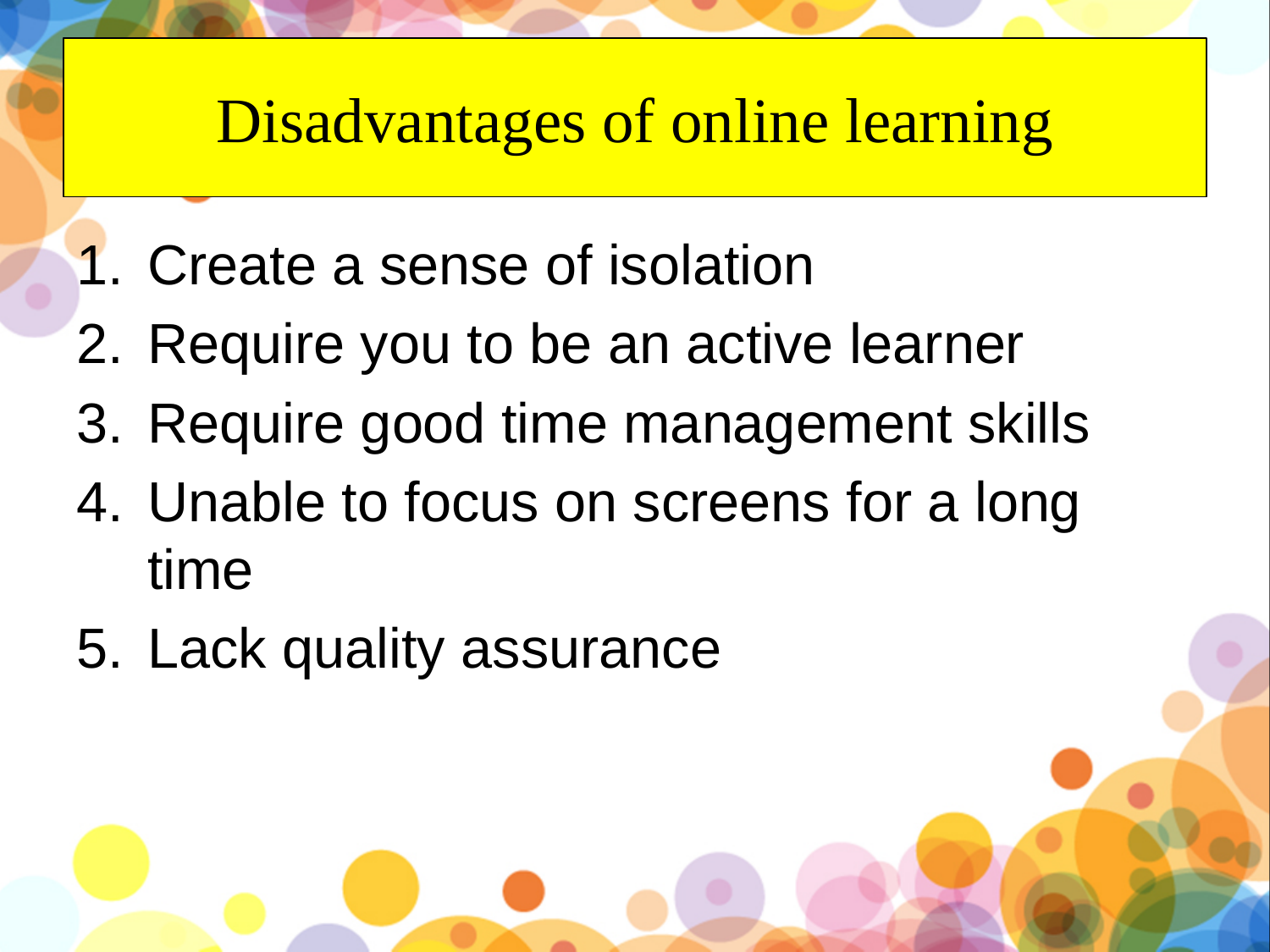

# Disadvantages of online learning
Create a sense of isolation
Require you to be an active learner
Require good time management skills
Unable to focus on screens for a long time
Lack quality assurance